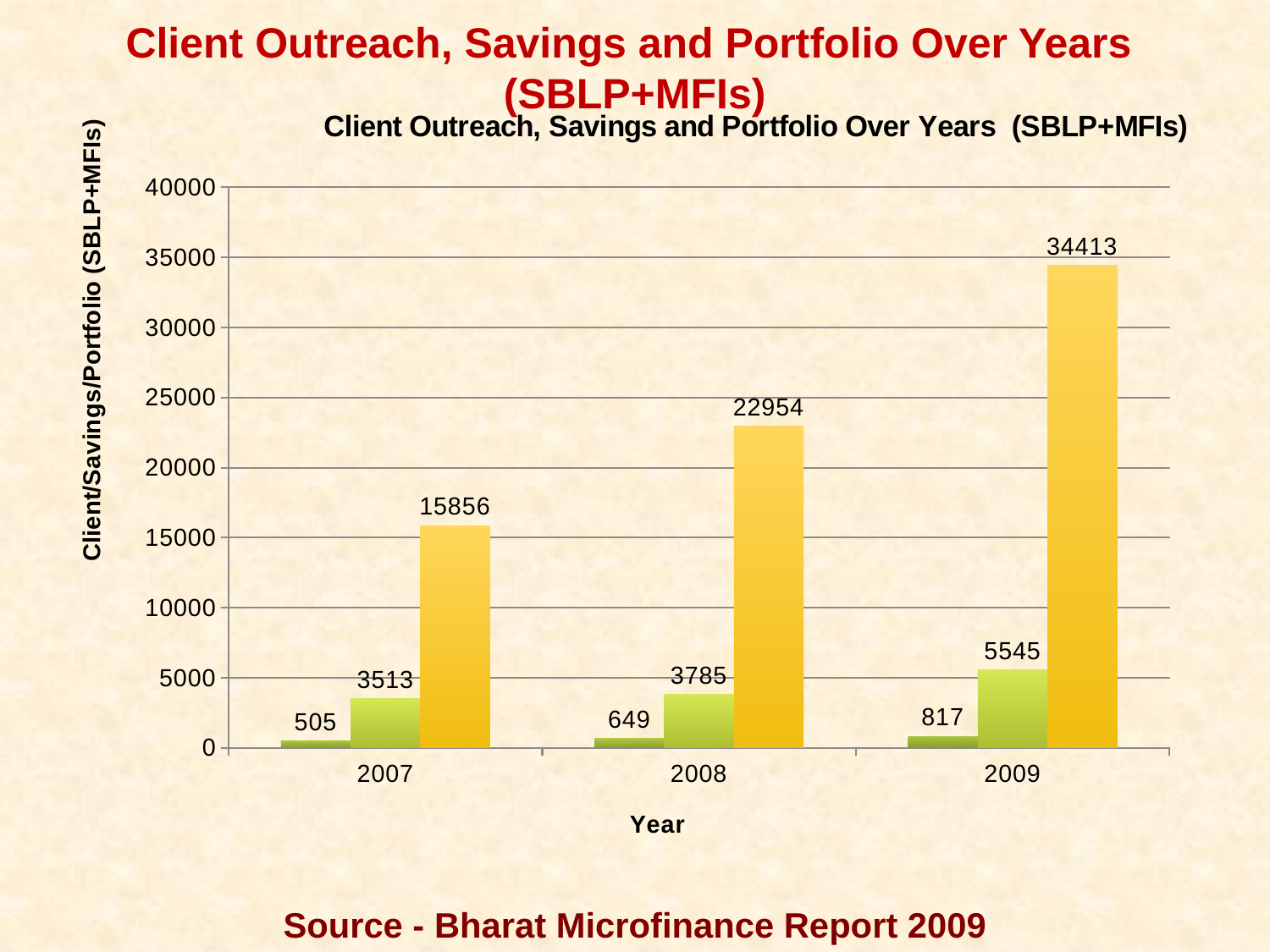

Client Outreach, Savings and Portfolio Over Years  (SBLP+MFIs)

### Chart: Client Outreach, Savings and Portfolio Over Years  (SBLP+MFIs)

| Category | Client
(Borrowers)
in Lakh | Savings
(SBLP alone)
in Crore | Portfolio
in Crore |
|---|---|---|---|
| 2007 | 505.0 | 3513.0 | 15856.0 |
| 2008 | 649.0 | 3785.0 | 22954.0 |
| 2009 | 817.0 | 5545.0 | 34413.0 |
Source - Bharat Microfinance Report 2009